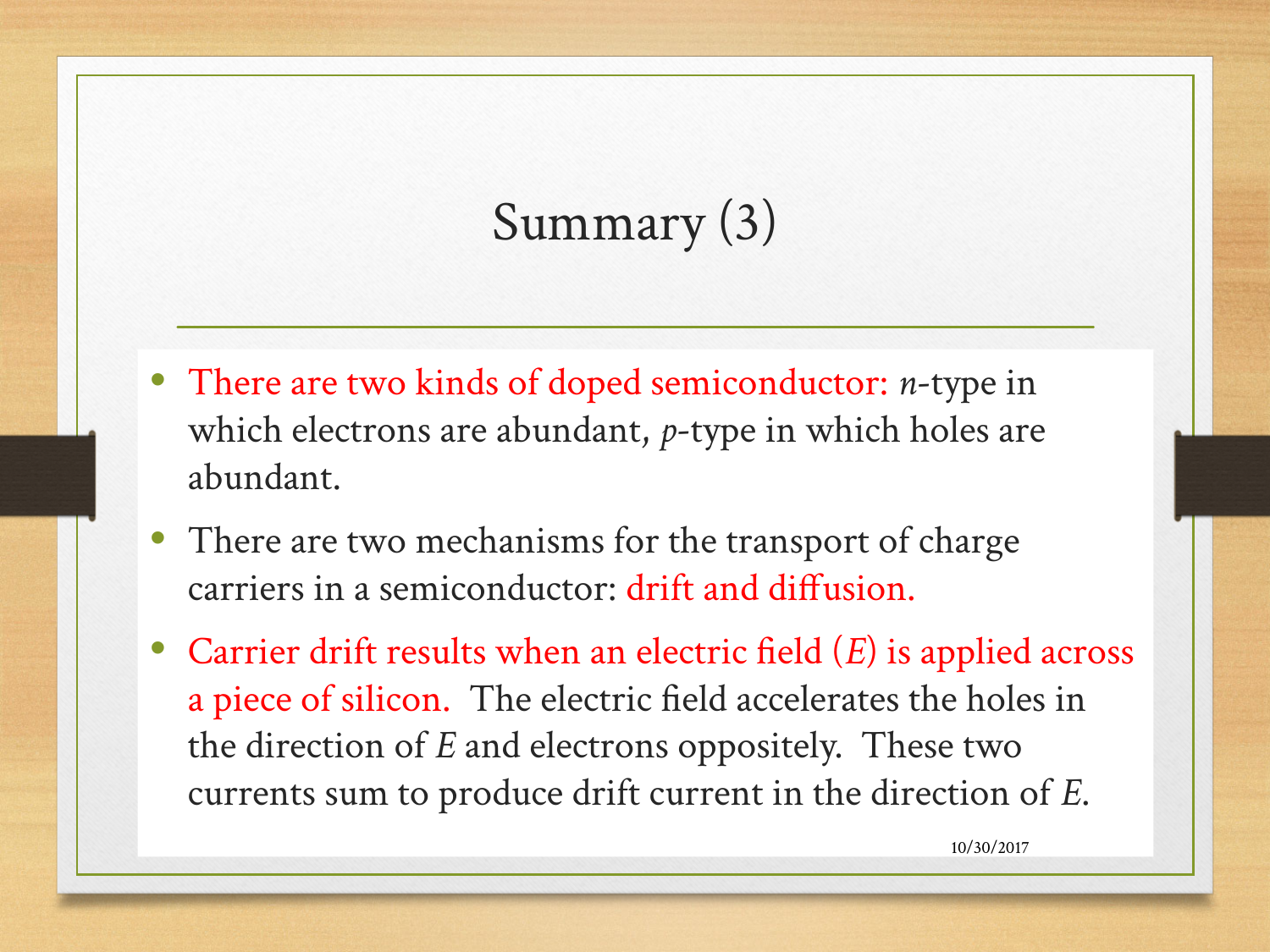

# Summary (3)
There are two kinds of doped semiconductor: n-type in which electrons are abundant, p-type in which holes are abundant.
There are two mechanisms for the transport of charge carriers in a semiconductor: drift and diffusion.
Carrier drift results when an electric field (E) is applied across a piece of silicon.  The electric field accelerates the holes in the direction of E and electrons oppositely.  These two currents sum to produce drift current in the direction of E.
Lecture 03
10/30/2017
97